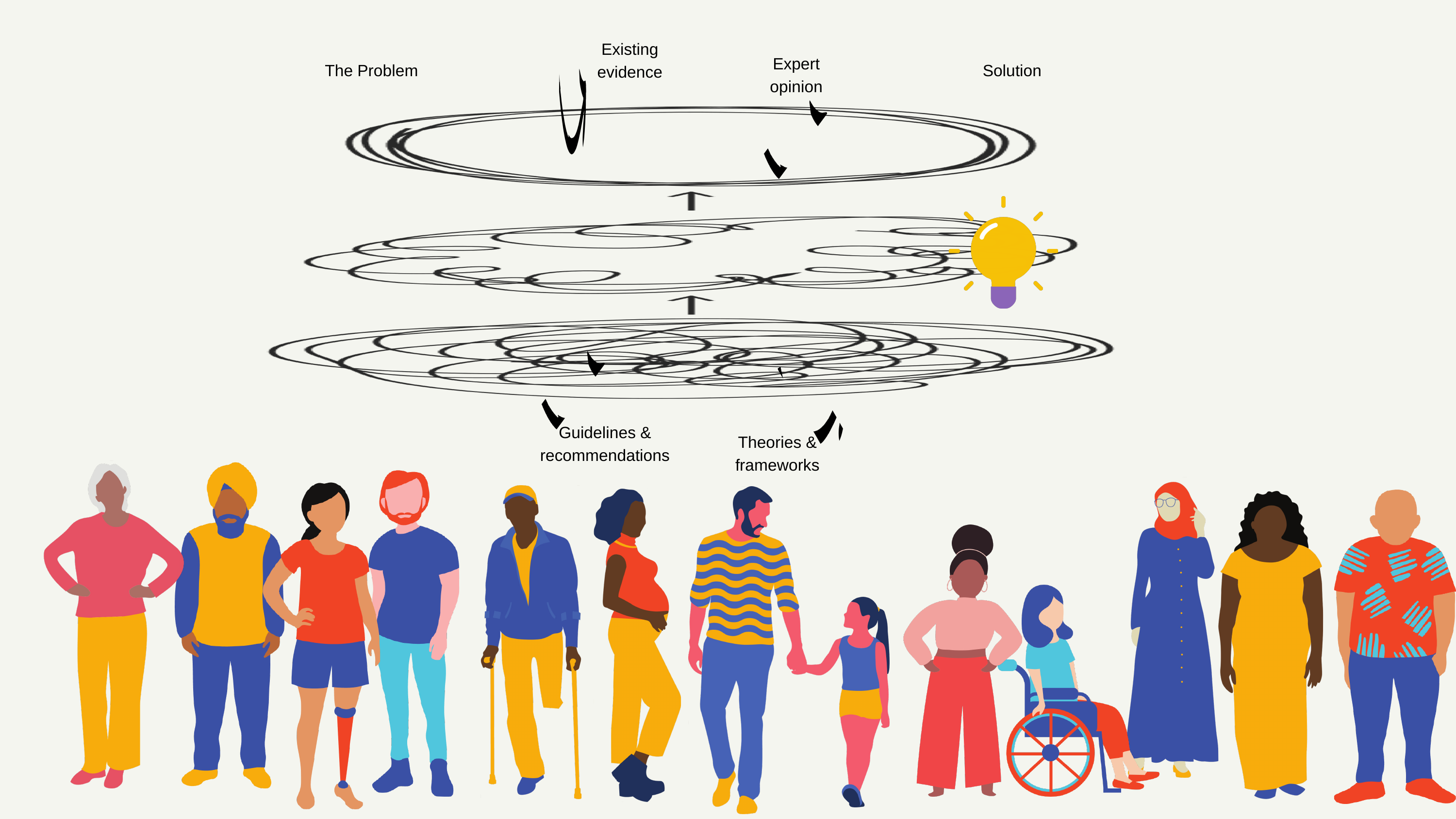

Existing evidence
Expert opinion
The Problem
Solution

Guidelines & recommendations
Theories & frameworks